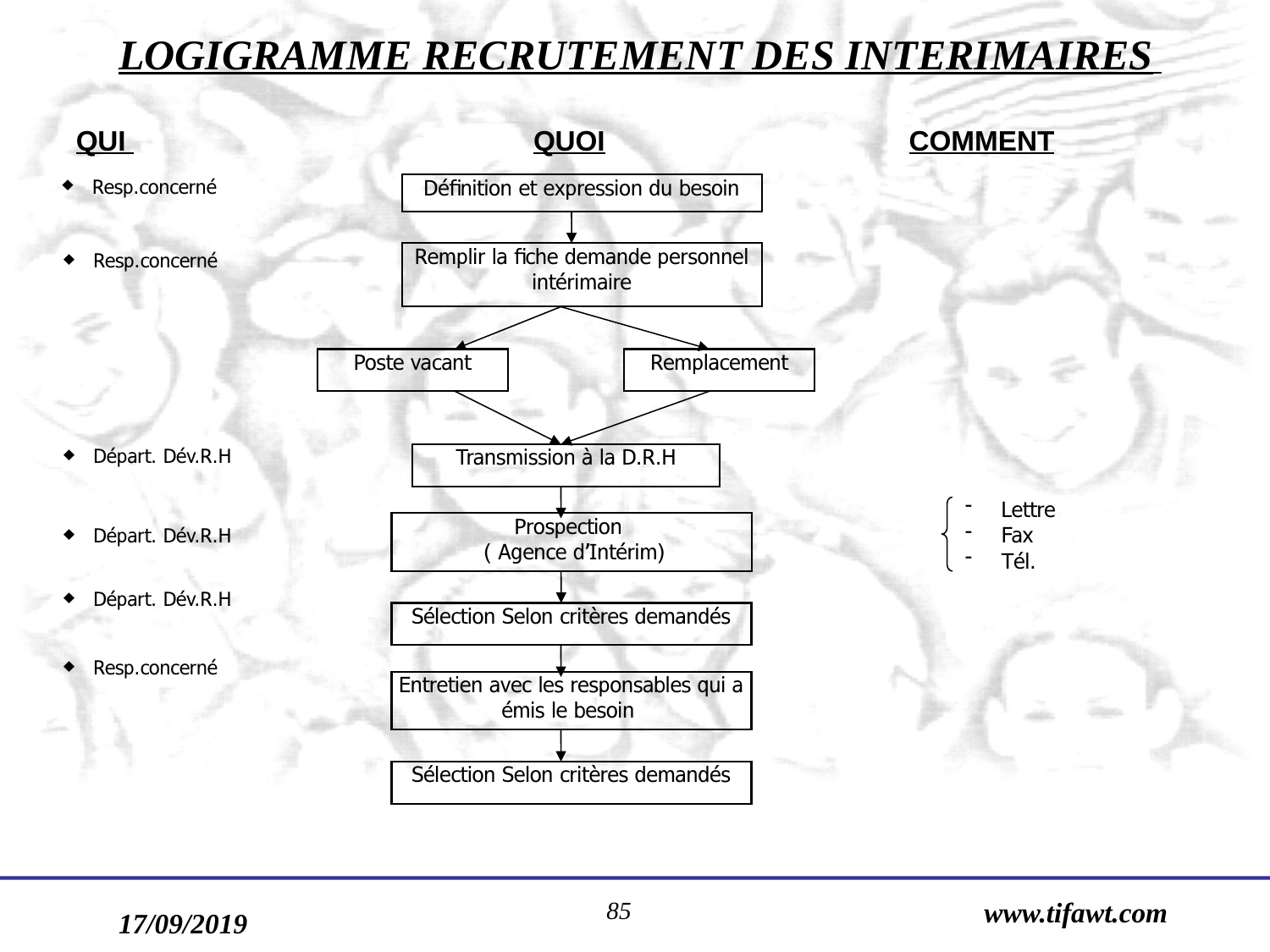

LOGIGRAMME RECRUTEMENT DES INTERIMAIRES
QUI 		                                  QUOI 		            COMMENT

Resp.concerné

Définition et expression du besoin

Remplir la fiche demande personnel intérimaire
Resp.concerné

Poste vacant
Remplacement

Départ. Dév.R.H

Transmission à la D.R.H

 Lettre
 Fax
 Tél.
Prospection
 ( Agence d’Intérim)
Départ. Dév.R.H

Départ. Dév.R.H

Sélection Selon critères demandés

Resp.concerné

Entretien avec les responsables qui a émis le besoin

Sélection Selon critères demandés
85
www.tifawt.com
17/09/2019